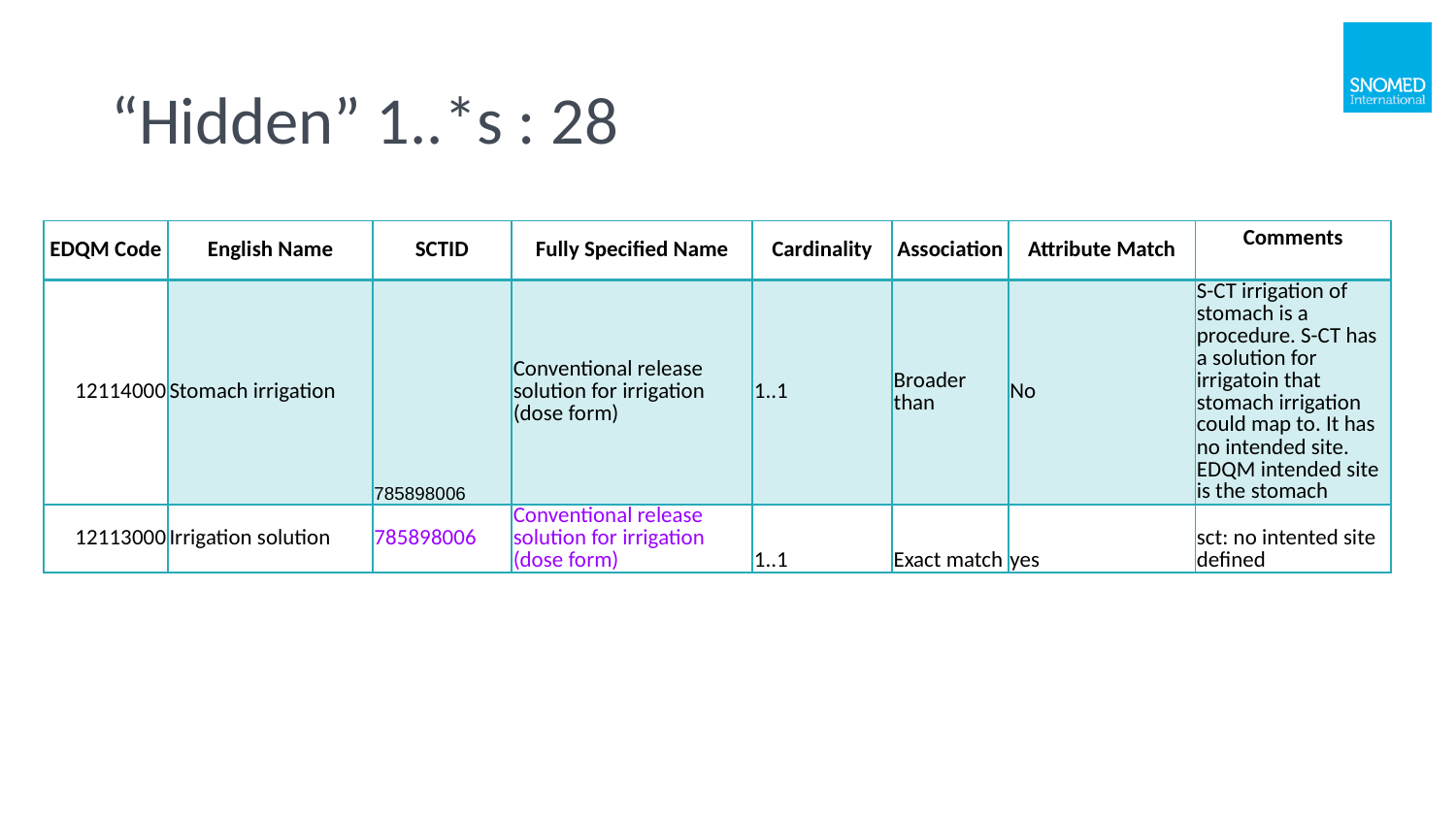

# “Hidden” 1..*s : 28
| EDQM Code | English Name | SCTID | Fully Specified Name | Cardinality | Association | Attribute Match | Comments |
| --- | --- | --- | --- | --- | --- | --- | --- |
| 12114000 | Stomach irrigation | 785898006 | Conventional release solution for irrigation (dose form) | 1..1 | Broader than | No | S-CT irrigation of stomach is a procedure. S-CT has a solution for irrigatoin that stomach irrigation could map to. It has no intended site. EDQM intended site is the stomach |
| 12113000 | Irrigation solution | 785898006 | Conventional release solution for irrigation (dose form) | 1..1 | Exact match | yes | sct: no intented site defined |